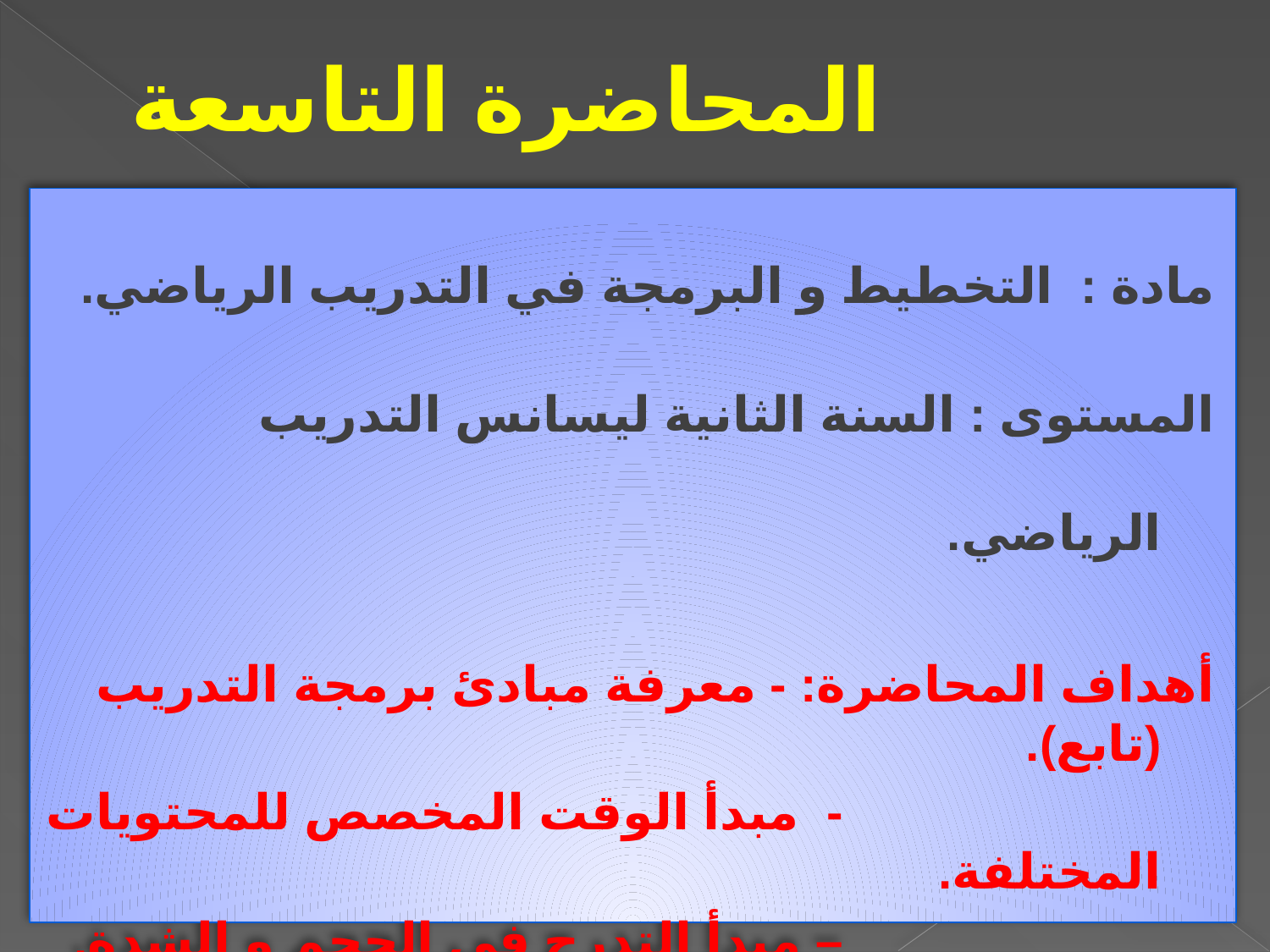

# المحاضرة التاسعة
مادة :  التخطيط و البرمجة في التدريب الرياضي.
المستوى : السنة الثانية ليسانس التدريب الرياضي.

أهداف المحاضرة: - معرفة مبادئ برمجة التدريب (تابع).
                           -  مبدأ الوقت المخصص للمحتويات المختلفة.
                           – مبدأ التدرج في الحجم و الشدة.
                           – مبدأ تناوب العمل و الراحة.
                           – مبدأ الخصوصية.